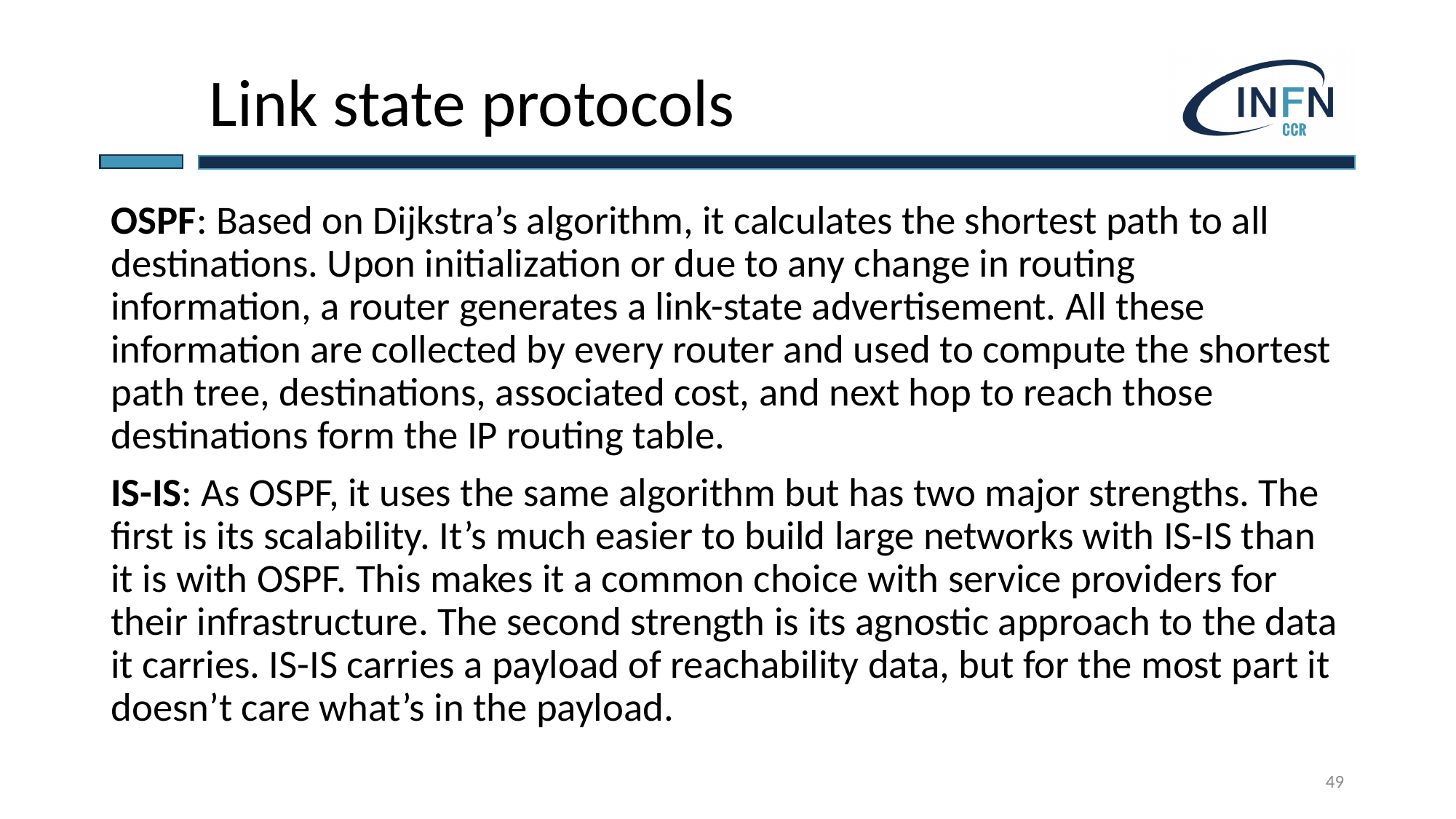

# Link state protocols
OSPF: Based on Dijkstra’s algorithm, it calculates the shortest path to all destinations. Upon initialization or due to any change in routing information, a router generates a link-state advertisement. All these information are collected by every router and used to compute the shortest path tree, destinations, associated cost, and next hop to reach those destinations form the IP routing table.
IS-IS: As OSPF, it uses the same algorithm but has two major strengths. The first is its scalability. It’s much easier to build large networks with IS-IS than it is with OSPF. This makes it a common choice with service providers for their infrastructure. The second strength is its agnostic approach to the data it carries. IS-IS carries a payload of reachability data, but for the most part it doesn’t care what’s in the payload.
49